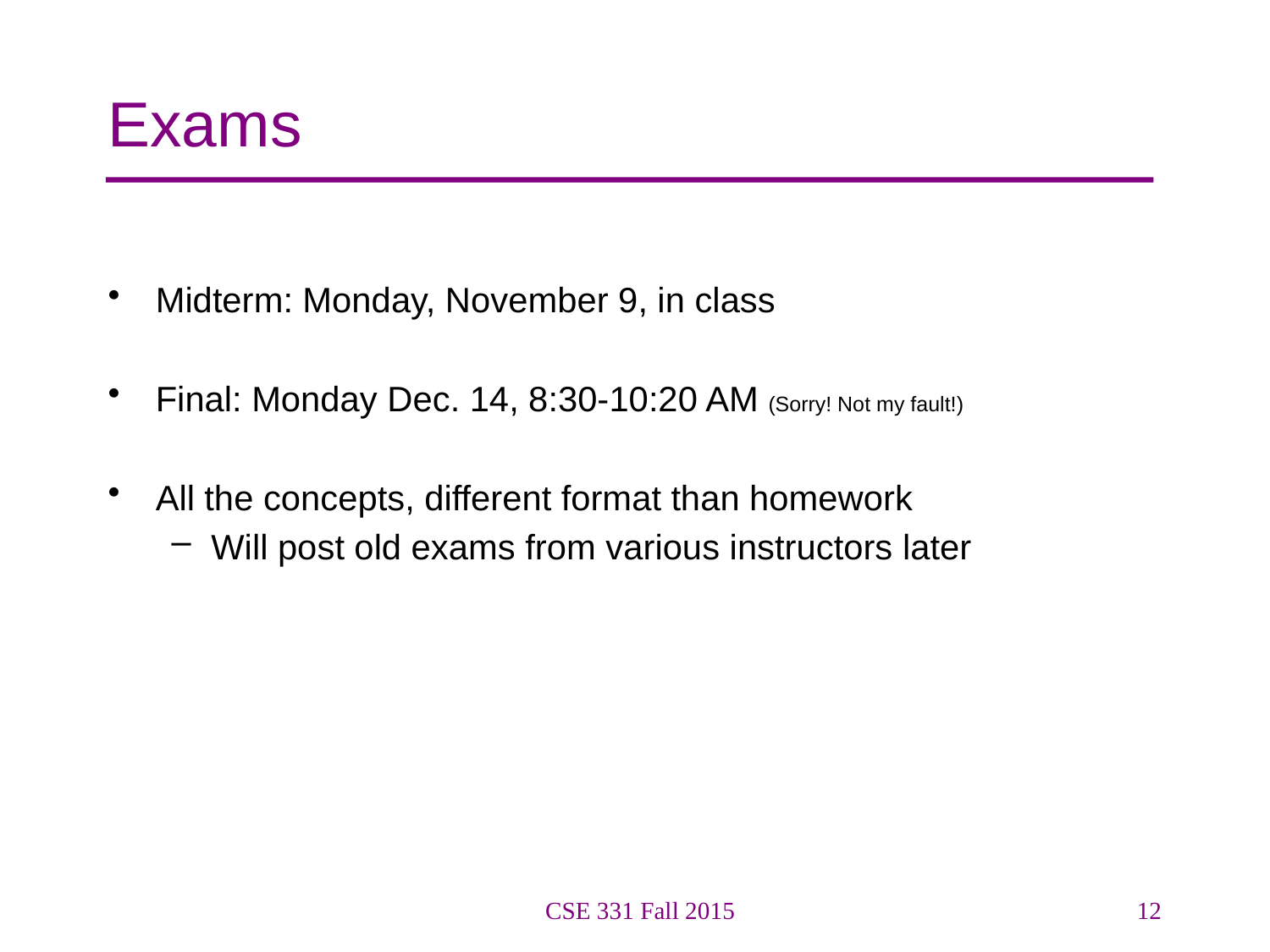

# Exams

Midterm: Monday, November 9, in class

Final: Monday Dec. 14, 8:30-10:20 AM (Sorry! Not my fault!)

All the concepts, different format than homework
Will post old exams from various instructors later
CSE 331 Fall 2015
12